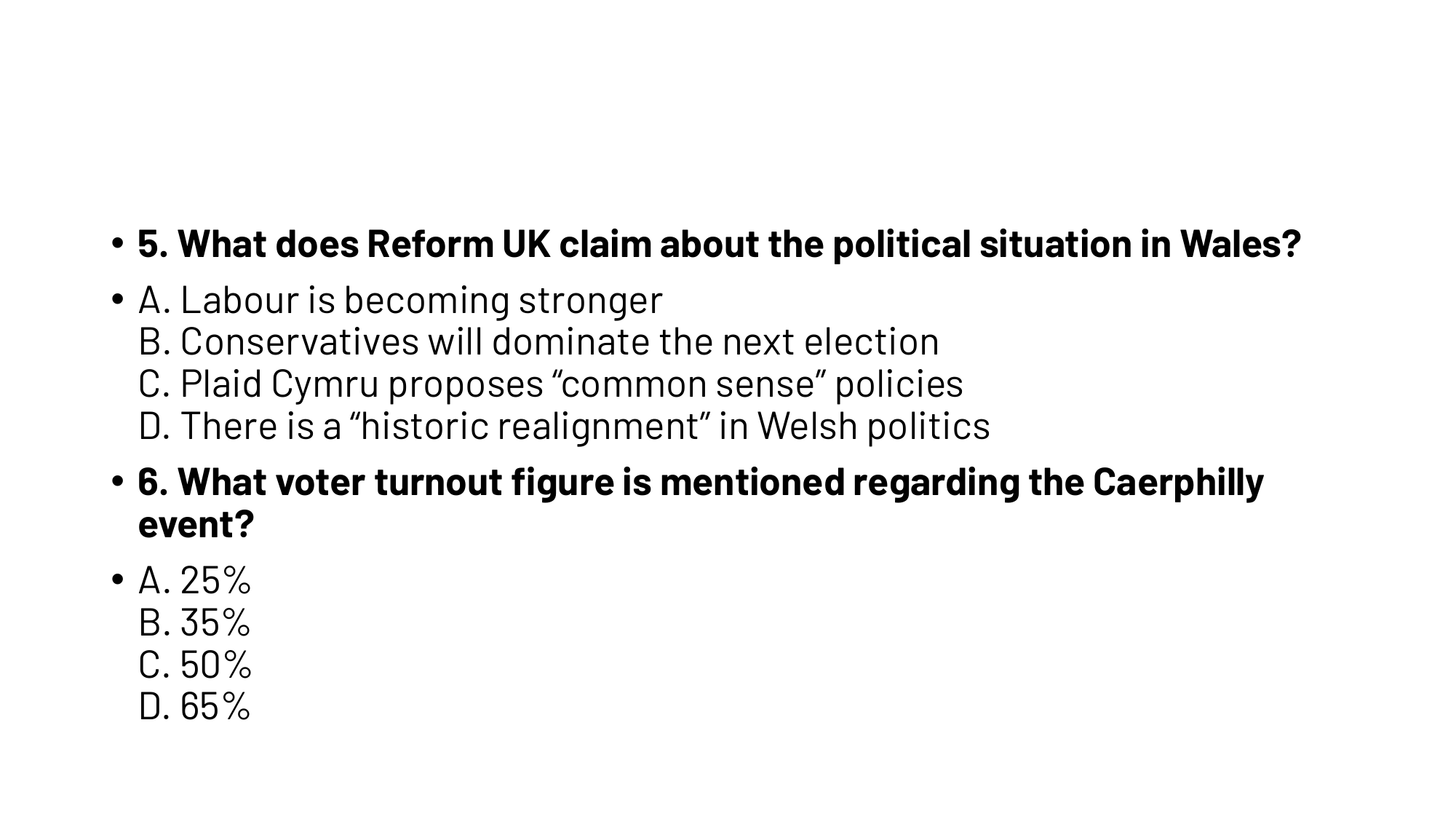

#
5. What does Reform UK claim about the political situation in Wales?
A. Labour is becoming stronger
B. Conservatives will dominate the next election
C. Plaid Cymru proposes “common sense” policies
D. There is a “historic realignment” in Welsh politics
6. What voter turnout figure is mentioned regarding the Caerphilly event?
A. 25%
B. 35%
C. 50%
D. 65%